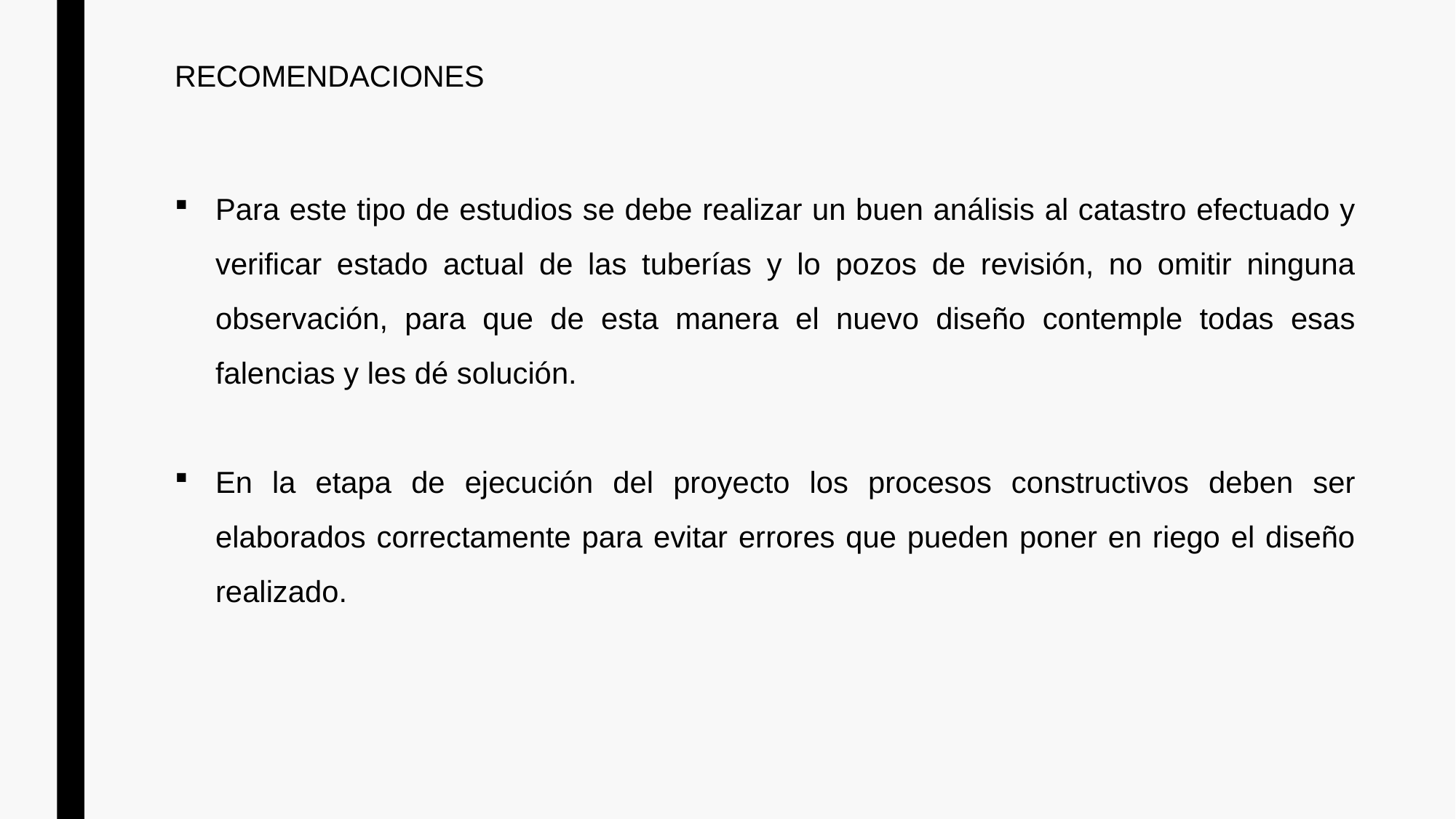

# RECOMENDACIONES
Para este tipo de estudios se debe realizar un buen análisis al catastro efectuado y verificar estado actual de las tuberías y lo pozos de revisión, no omitir ninguna observación, para que de esta manera el nuevo diseño contemple todas esas falencias y les dé solución.

En la etapa de ejecución del proyecto los procesos constructivos deben ser elaborados correctamente para evitar errores que pueden poner en riego el diseño realizado.